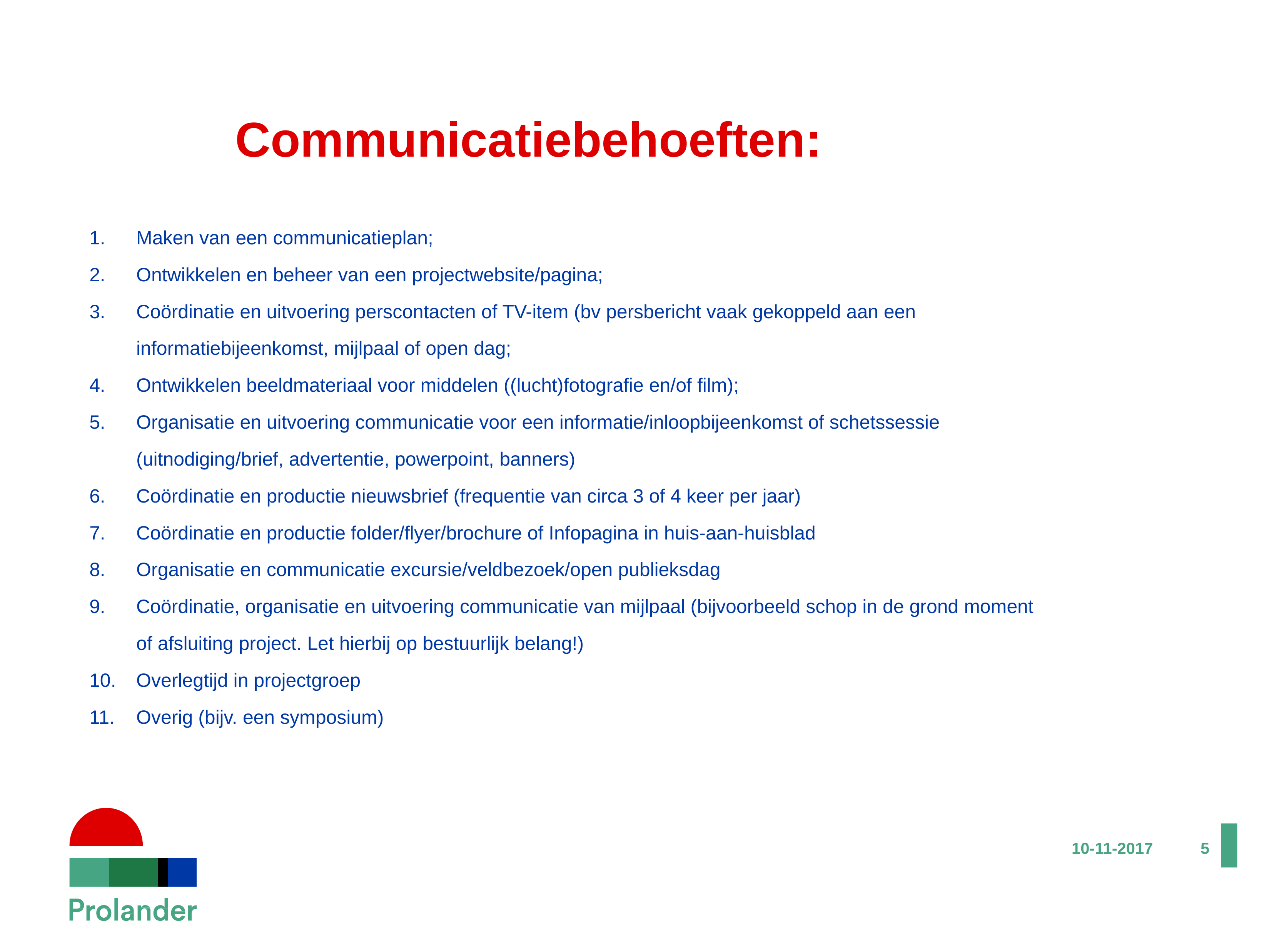

# Communicatiebehoeften:
Maken van een communicatieplan;
Ontwikkelen en beheer van een projectwebsite/pagina;
Coördinatie en uitvoering perscontacten of TV-item (bv persbericht vaak gekoppeld aan een informatiebijeenkomst, mijlpaal of open dag;
Ontwikkelen beeldmateriaal voor middelen ((lucht)fotografie en/of film);
Organisatie en uitvoering communicatie voor een informatie/inloopbijeenkomst of schetssessie (uitnodiging/brief, advertentie, powerpoint, banners)
Coördinatie en productie nieuwsbrief (frequentie van circa 3 of 4 keer per jaar)
Coördinatie en productie folder/flyer/brochure of Infopagina in huis-aan-huisblad
Organisatie en communicatie excursie/veldbezoek/open publieksdag
Coördinatie, organisatie en uitvoering communicatie van mijlpaal (bijvoorbeeld schop in de grond moment of afsluiting project. Let hierbij op bestuurlijk belang!)
Overlegtijd in projectgroep
Overig (bijv. een symposium)

10-11-2017
5